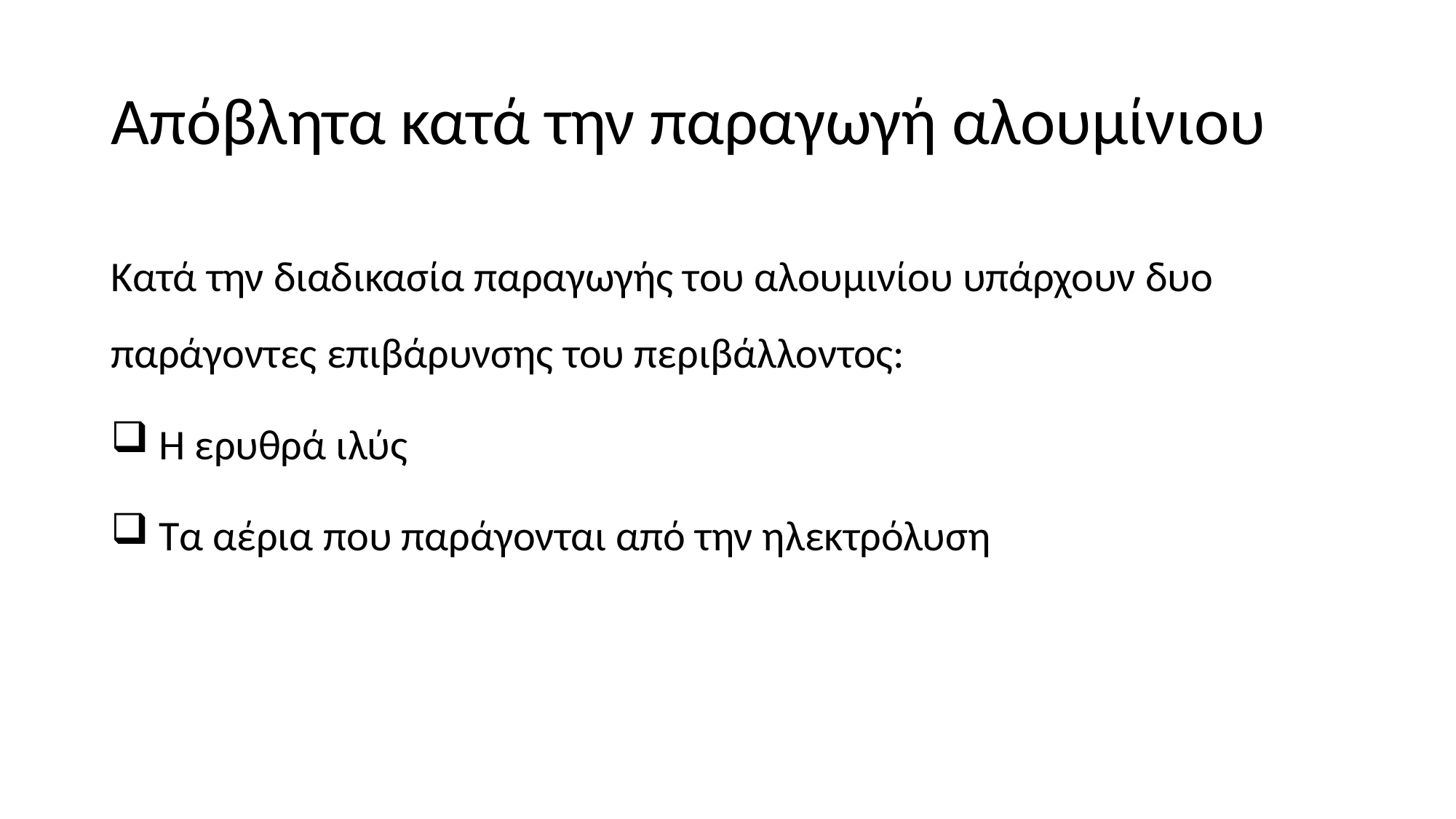

# Απόβλητα κατά την παραγωγή αλουμίνιου
Κατά την διαδικασία παραγωγής του αλουμινίου υπάρχουν δυο παράγοντες επιβάρυνσης του περιβάλλοντος:
 Η ερυθρά ιλύς
 Τα αέρια που παράγονται από την ηλεκτρόλυση